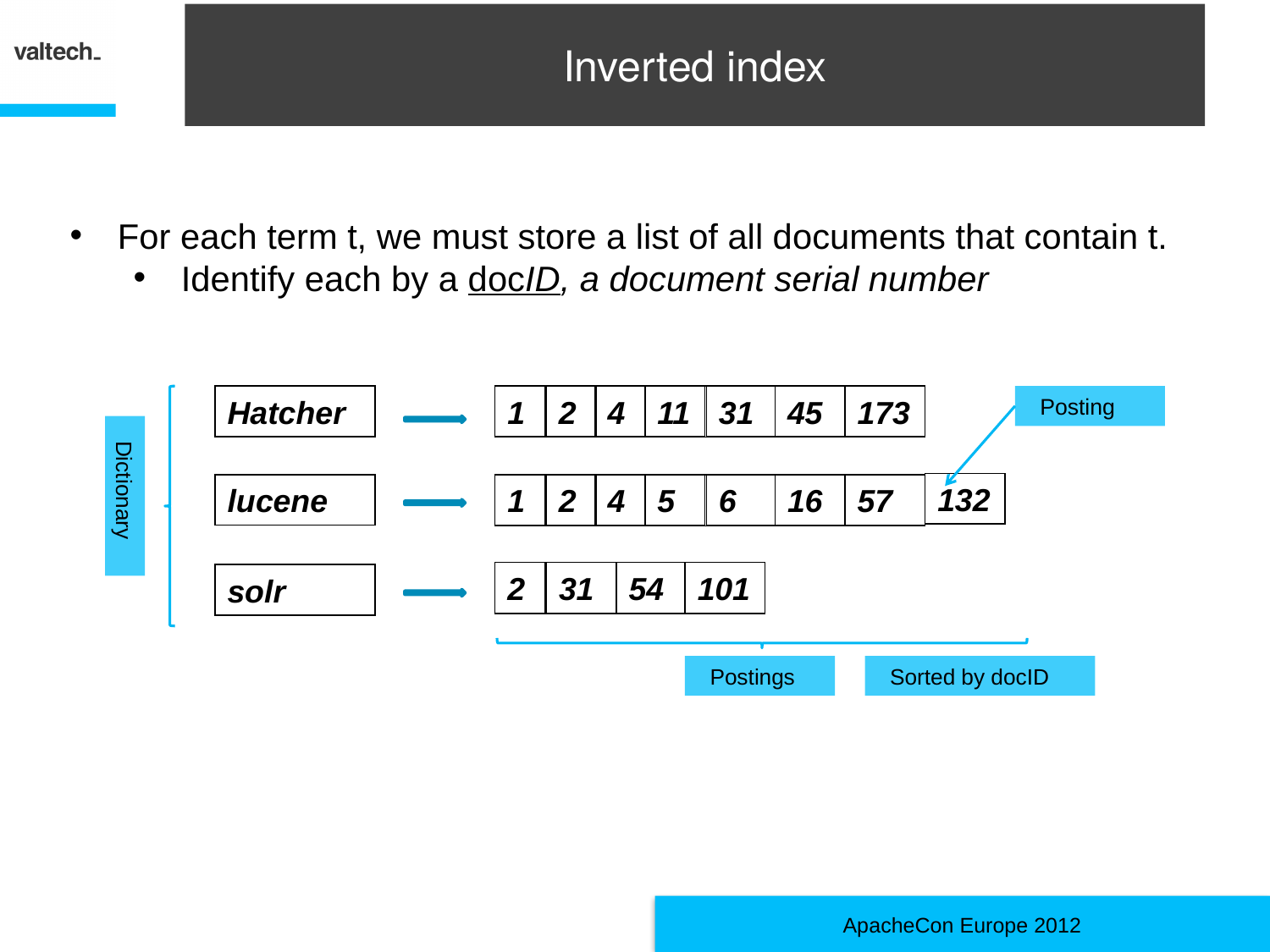

# Inverted index
For each term t, we must store a list of all documents that contain t.
Identify each by a docID, a document serial number

Hatcher

1
2
4
11
31
45
173
Posting

132
lucene

1
2
4
5
6
16
57
Dictionary

2
31
54
101
solr

Postings
Sorted by docID
ApacheCon Europe 2012

Postings